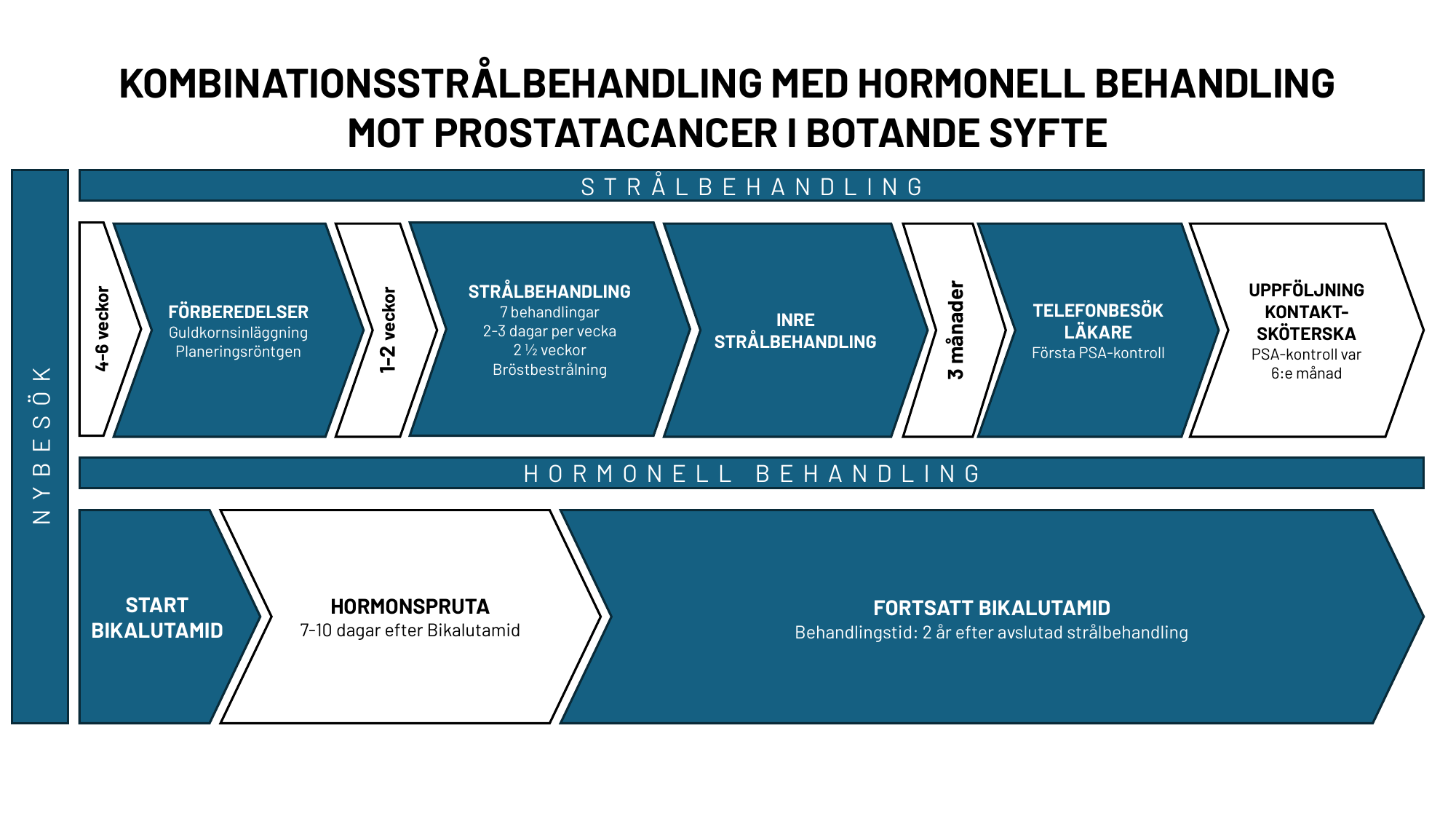

# KOMBINATIONSSTRÅLBEHANDLING MED HORMONELL BEHANDLING MOT PROSTATACANCER I BOTANDE SYFTE
STRÅLBEHANDLING
STRÅLBEHANDLING
7 behandlingar
2-3 dagar per vecka
2 ½ veckor
Bröstbestrålning
4-6 veckor
INRE STRÅLBEHANDLING
3 månader
TELEFONBESÖK LÄKARE
Första PSA-kontroll
UPPFÖLJNING KONTAKT-SKÖTERSKA
PSA-kontroll var 6:e månad
1-2 veckor
FÖRBEREDELSER​
Guldkornsinläggning​
Planeringsröntgen​
NYBESÖK
HORMONELL BEHANDLING
HORMONSPRUTA
7-10 dagar efter Bikalutamid
START BIKALUTAMID
FORTSATT BIKALUTAMID
Behandlingstid: 2 år efter avslutad strålbehandling